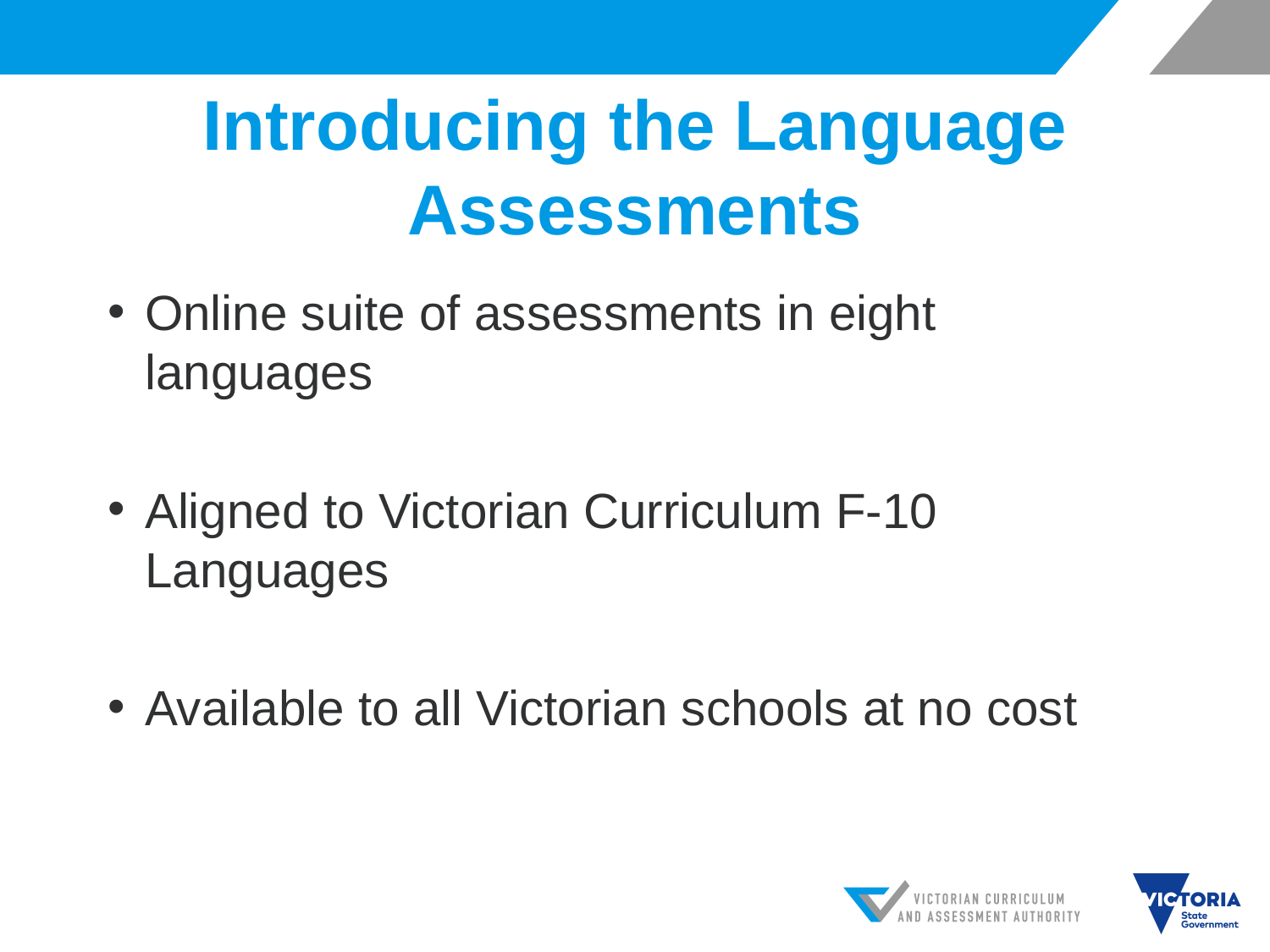

# Introducing the Language Assessments
Online suite of assessments in eight languages

Aligned to Victorian Curriculum F-10 Languages

Available to all Victorian schools at no cost